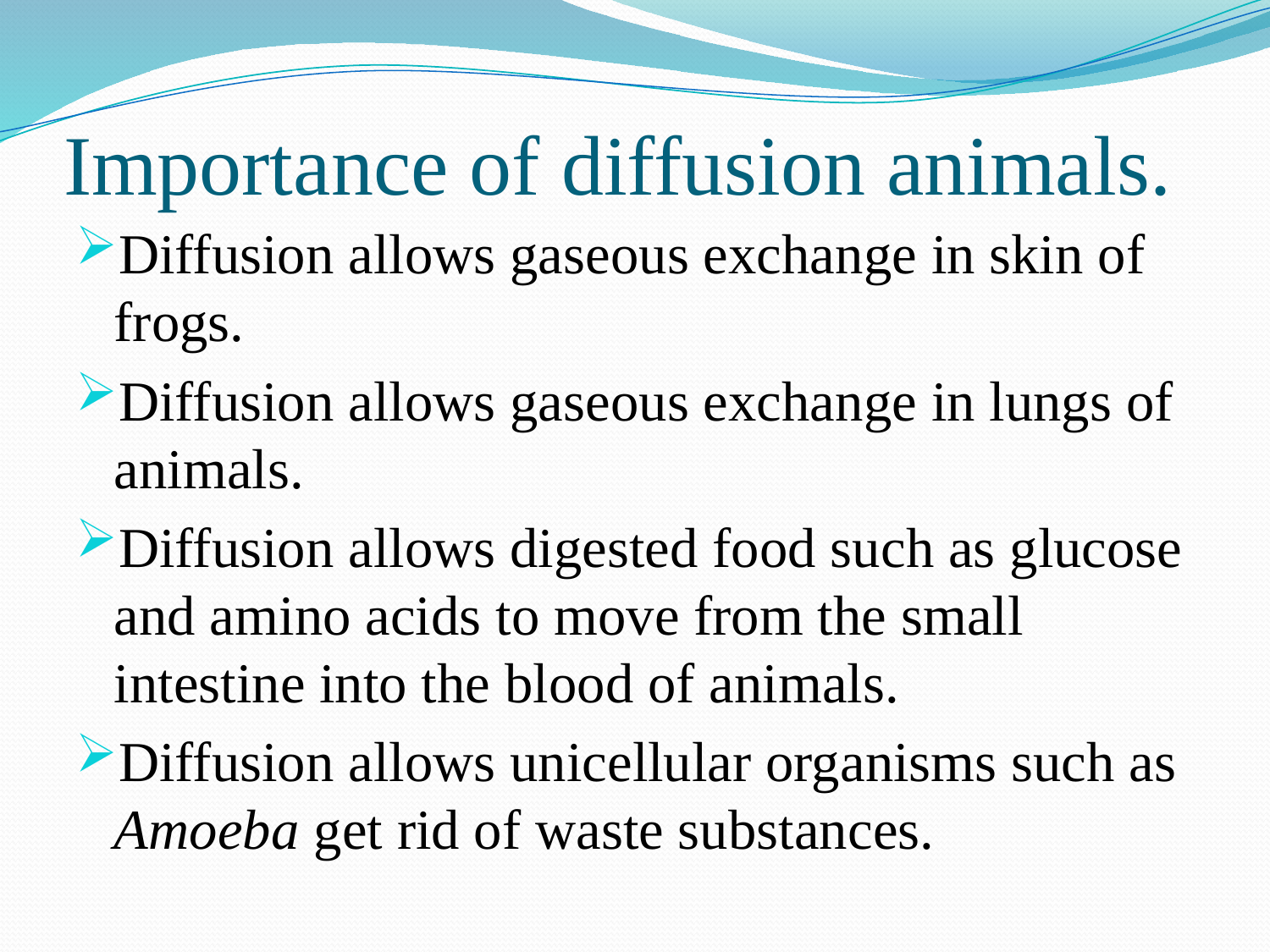

# Importance of diffusion animals.
Diffusion allows gaseous exchange in skin of frogs.
Diffusion allows gaseous exchange in lungs of animals.
Diffusion allows digested food such as glucose and amino acids to move from the small intestine into the blood of animals.
Diffusion allows unicellular organisms such as Amoeba get rid of waste substances.